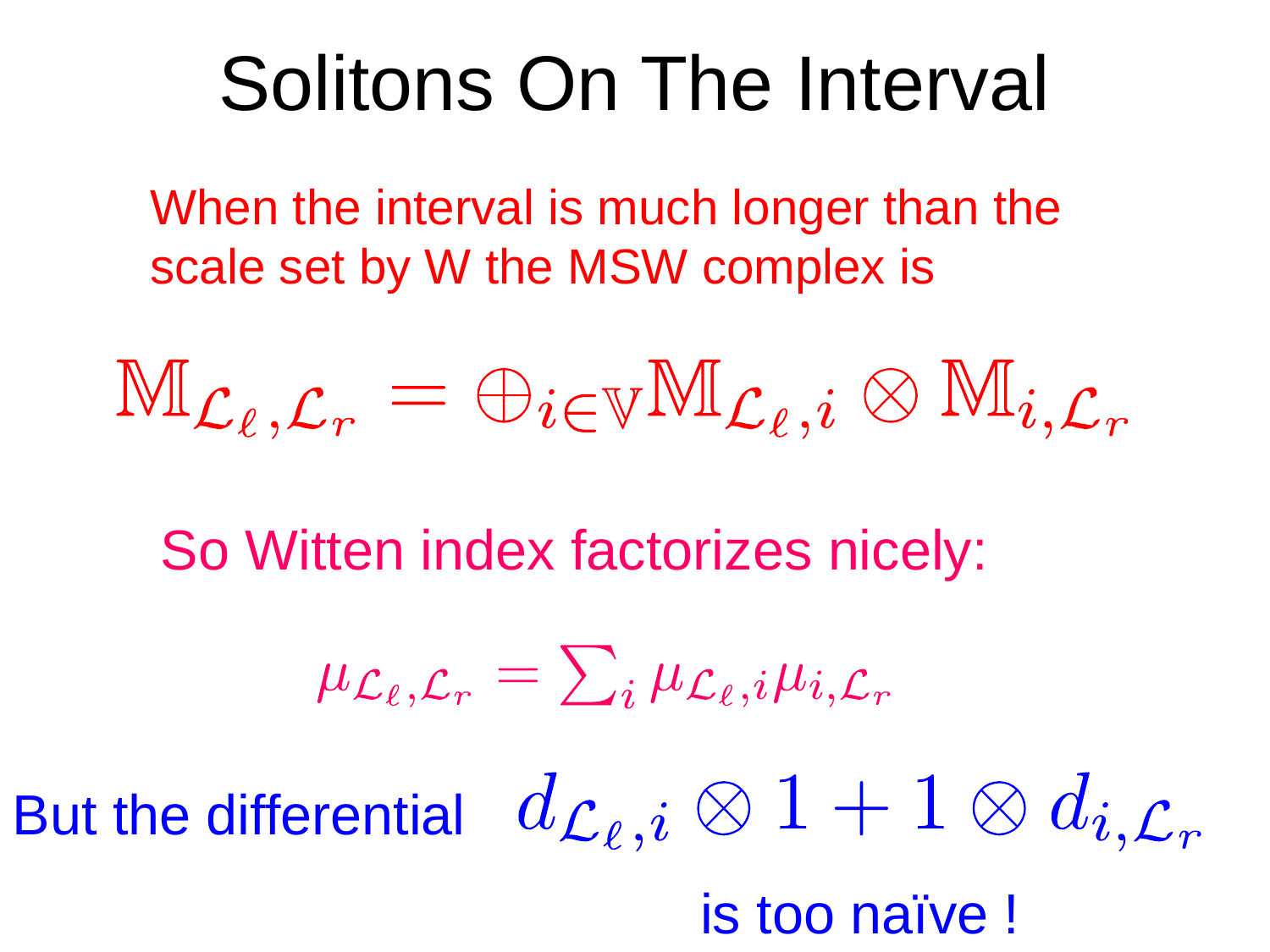

# Solitons On The Interval
When the interval is much longer than the
scale set by W the MSW complex is

So Witten index factorizes nicely:

But the differential

is too naïve !